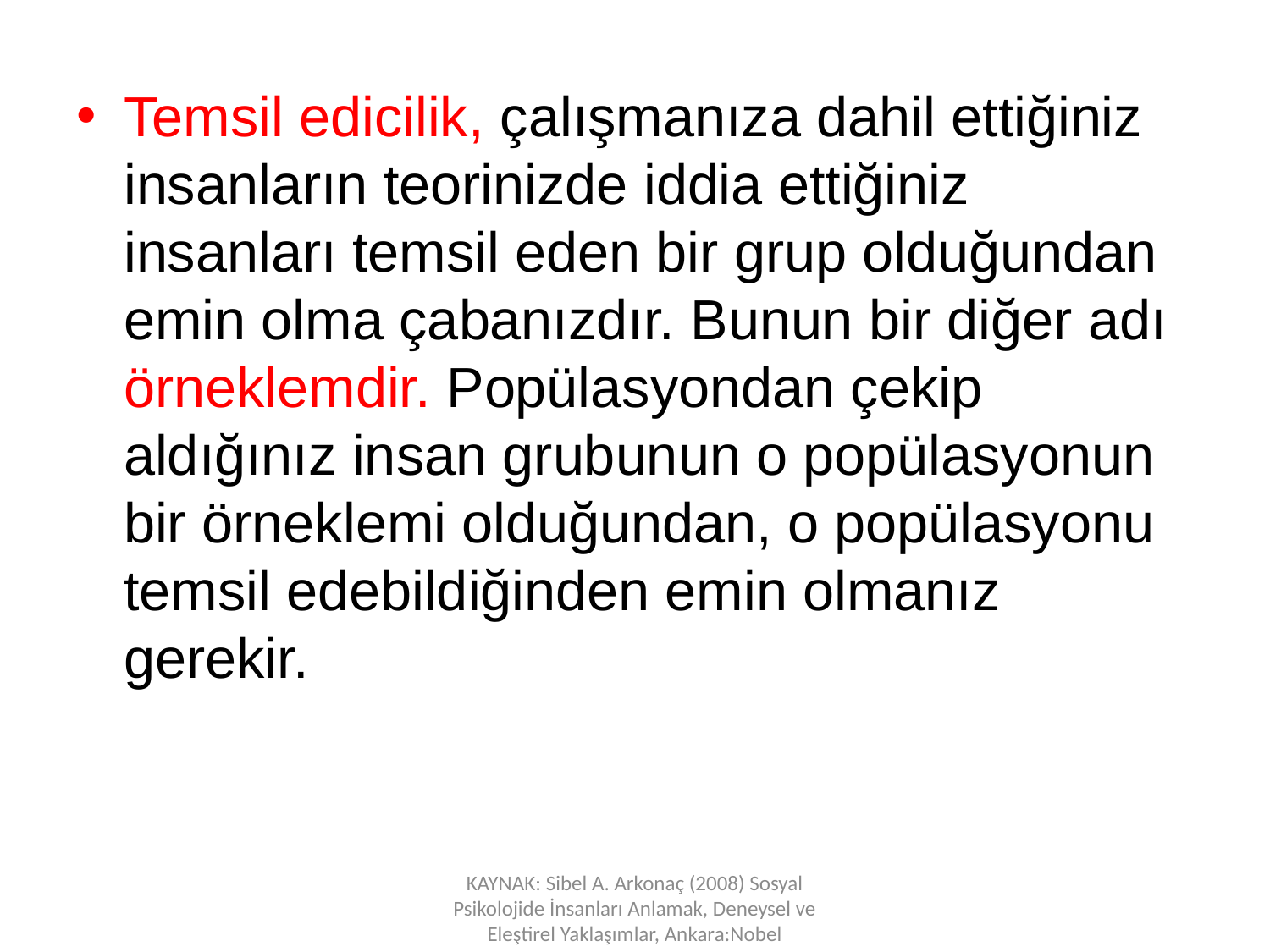

Temsil edicilik, çalışmanıza dahil ettiğiniz insanların teorinizde iddia ettiğiniz insanları temsil eden bir grup olduğundan emin olma çabanızdır. Bunun bir diğer adı örneklemdir. Popülasyondan çekip aldığınız insan grubunun o popülasyonun bir örneklemi olduğundan, o popülasyonu temsil edebildiğinden emin olmanız gerekir.
KAYNAK: Sibel A. Arkonaç (2008) Sosyal Psikolojide İnsanları Anlamak, Deneysel ve Eleştirel Yaklaşımlar, Ankara:Nobel